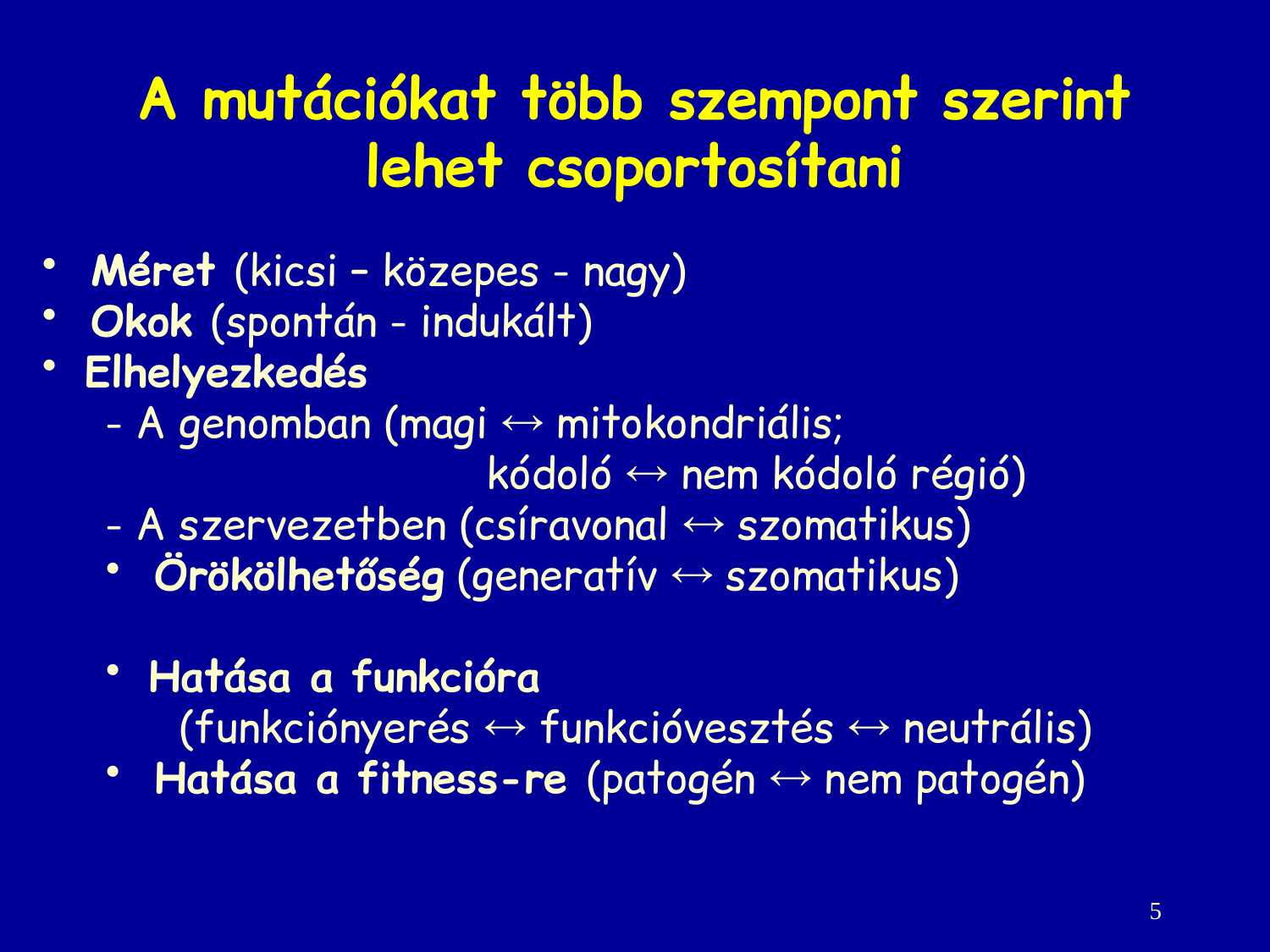

# A mutációkat több szempont szerint lehet csoportosítani
 Méret (kicsi – közepes - nagy)
 Okok (spontán - indukált)
 Elhelyezkedés
- A genomban (magi ↔ mitokondriális;
			kódoló ↔ nem kódoló régió)
- A szervezetben (csíravonal ↔ szomatikus)
 Örökölhetőség (generatív ↔ szomatikus)

 Hatása a funkcióra
    (funkciónyerés ↔ funkcióvesztés ↔ neutrális)
 Hatása a fitness-re (patogén ↔ nem patogén)
5